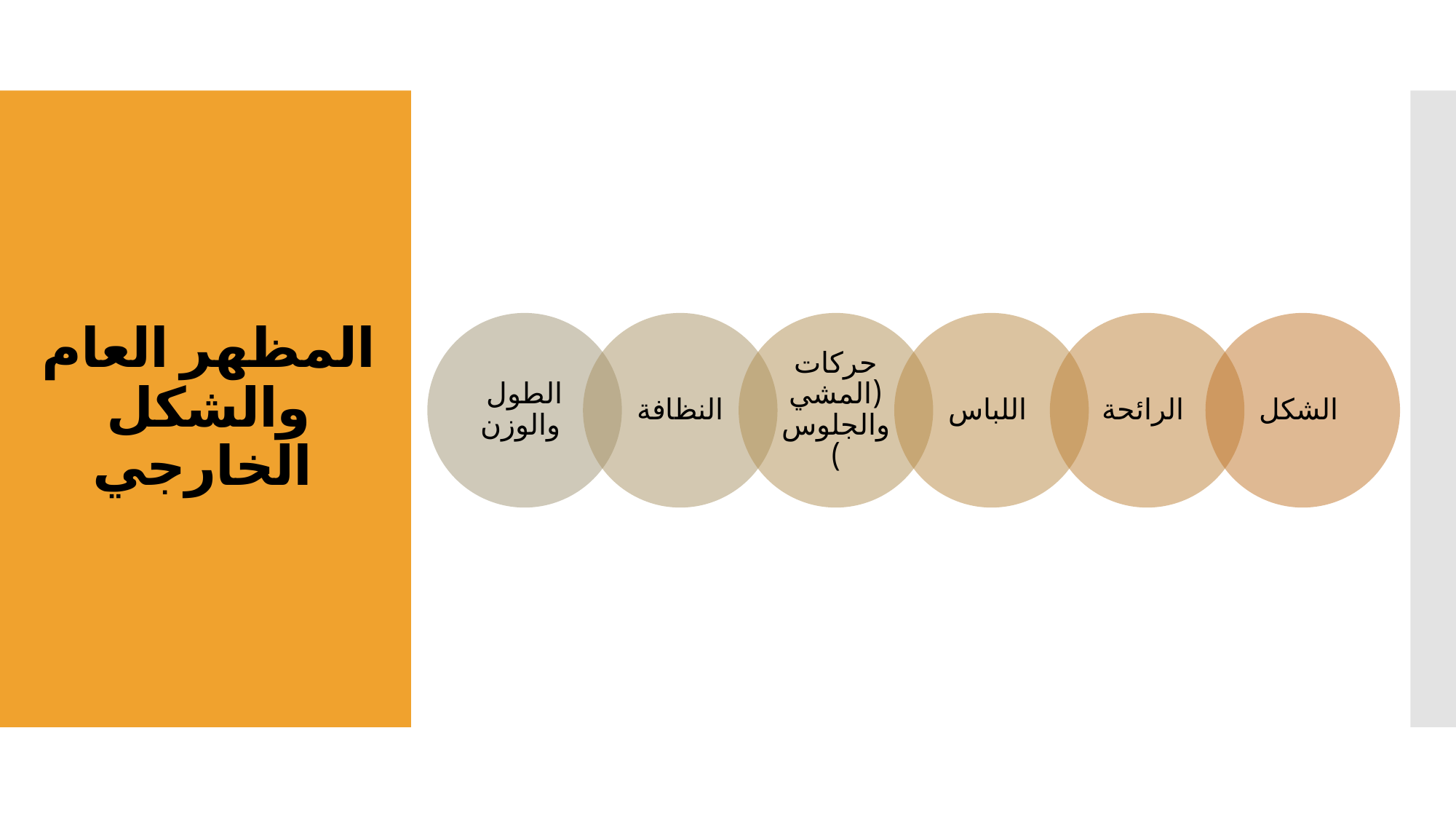

الطول والوزن
النظافة
حركات (المشي والجلوس)
اللباس
الرائحة
الشكل
# المظهر العام والشكل الخارجي